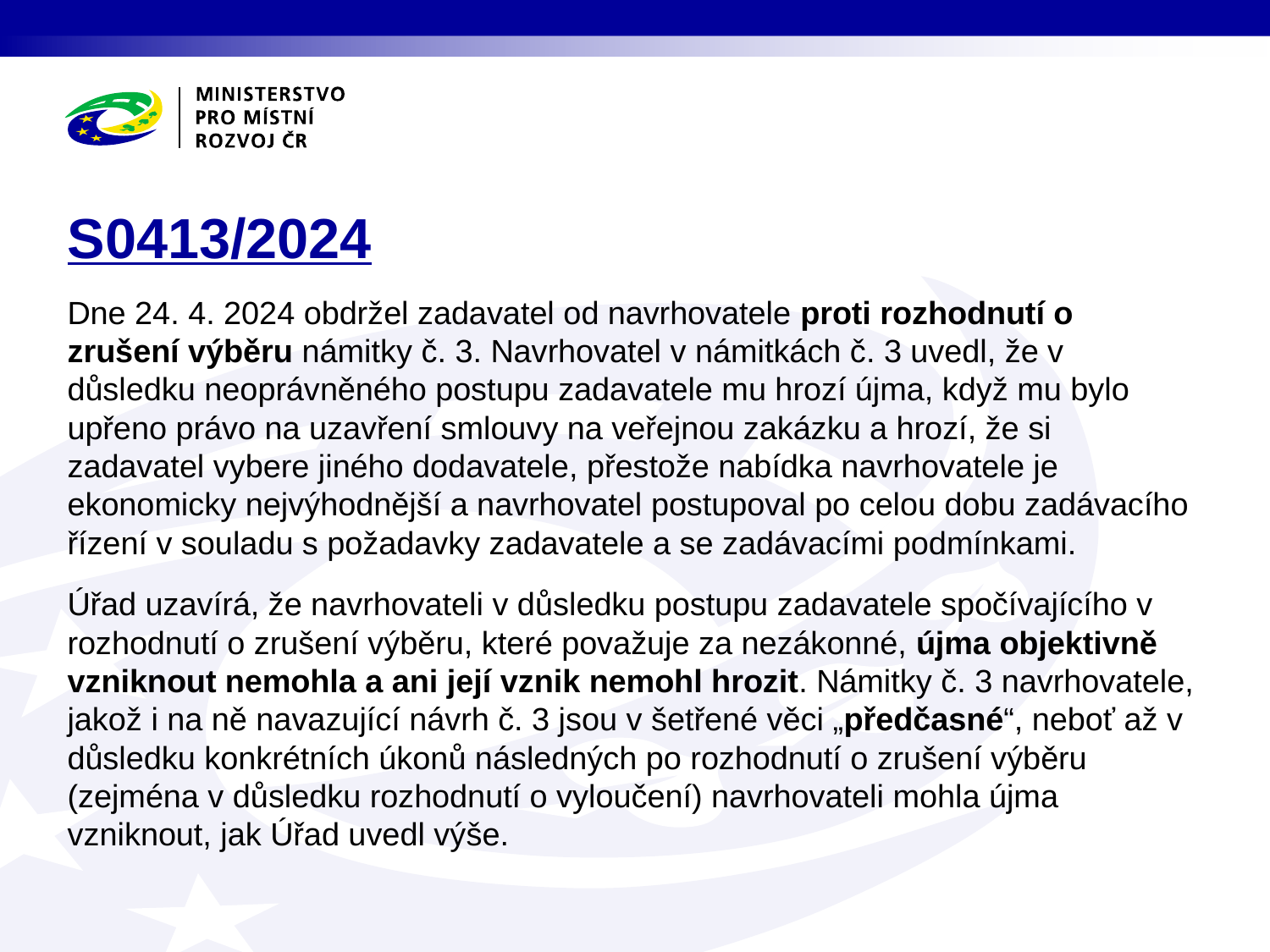

# S0413/2024
Dne 24. 4. 2024 obdržel zadavatel od navrhovatele proti rozhodnutí o zrušení výběru námitky č. 3. Navrhovatel v námitkách č. 3 uvedl, že v důsledku neoprávněného postupu zadavatele mu hrozí újma, když mu bylo upřeno právo na uzavření smlouvy na veřejnou zakázku a hrozí, že si zadavatel vybere jiného dodavatele, přestože nabídka navrhovatele je ekonomicky nejvýhodnější a navrhovatel postupoval po celou dobu zadávacího řízení v souladu s požadavky zadavatele a se zadávacími podmínkami.
Úřad uzavírá, že navrhovateli v důsledku postupu zadavatele spočívajícího v rozhodnutí o zrušení výběru, které považuje za nezákonné, újma objektivně vzniknout nemohla a ani její vznik nemohl hrozit. Námitky č. 3 navrhovatele, jakož i na ně navazující návrh č. 3 jsou v šetřené věci „předčasné“, neboť až v důsledku konkrétních úkonů následných po rozhodnutí o zrušení výběru (zejména v důsledku rozhodnutí o vyloučení) navrhovateli mohla újma vzniknout, jak Úřad uvedl výše.